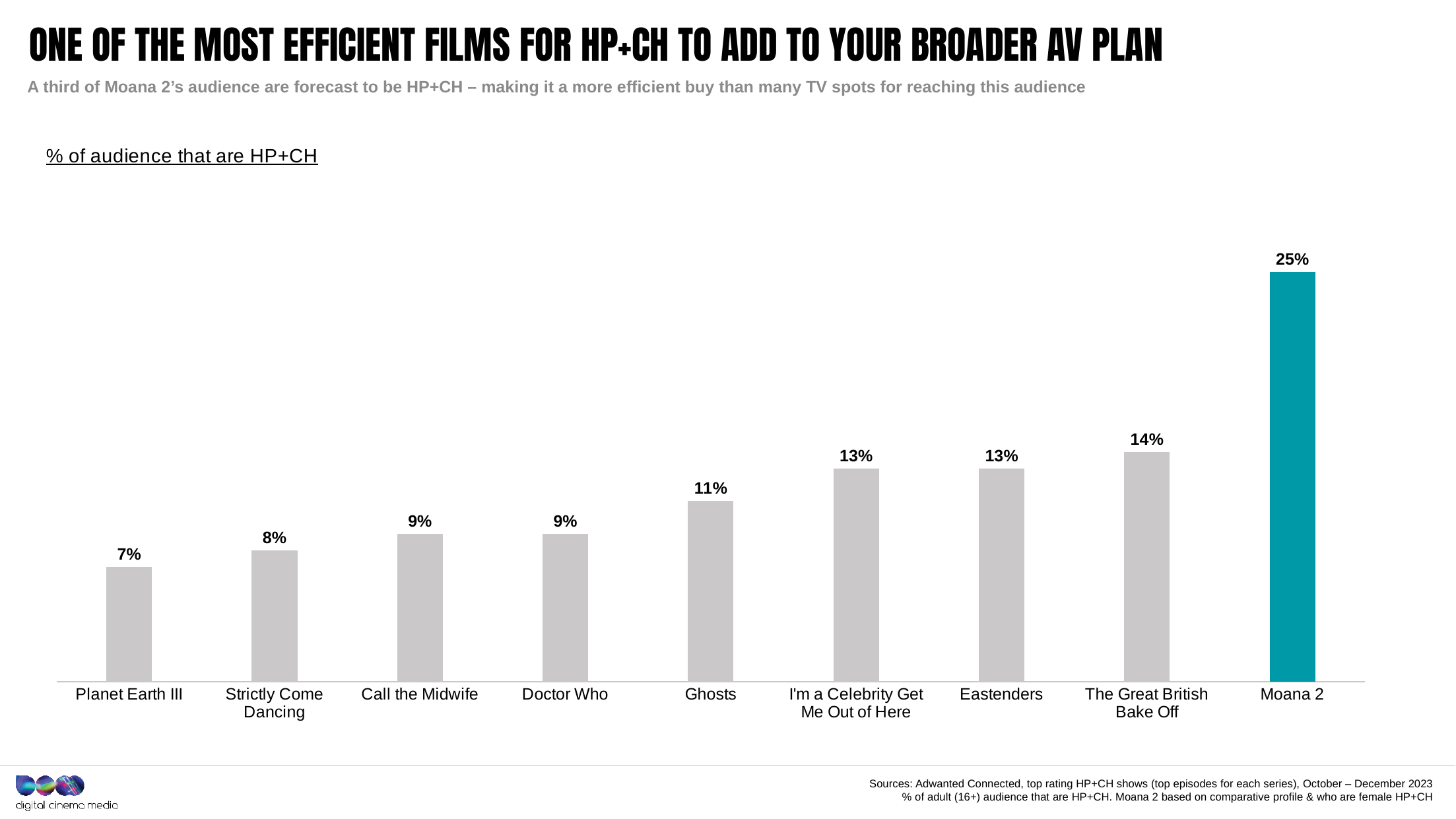

One of the most efficient films for hp+ch to add to your broader av plan
A third of Moana 2’s audience are forecast to be HP+CH – making it a more efficient buy than many TV spots for reaching this audience

### Chart: % of audience that are HP+CH

| Category | HP+CH% |
|---|---|
| Planet Earth III | 0.07 |
| Strictly Come Dancing | 0.08 |
| Call the Midwife | 0.09 |
| Doctor Who | 0.09 |
| Ghosts | 0.11 |
| I'm a Celebrity Get Me Out of Here | 0.13 |
| Eastenders | 0.13 |
| The Great British Bake Off | 0.14 |
| Moana 2 | 0.25 |
Sources: Adwanted Connected, top rating HP+CH shows (top episodes for each series), October – December 2023
% of adult (16+) audience that are HP+CH. Moana 2 based on comparative profile & who are female HP+CH